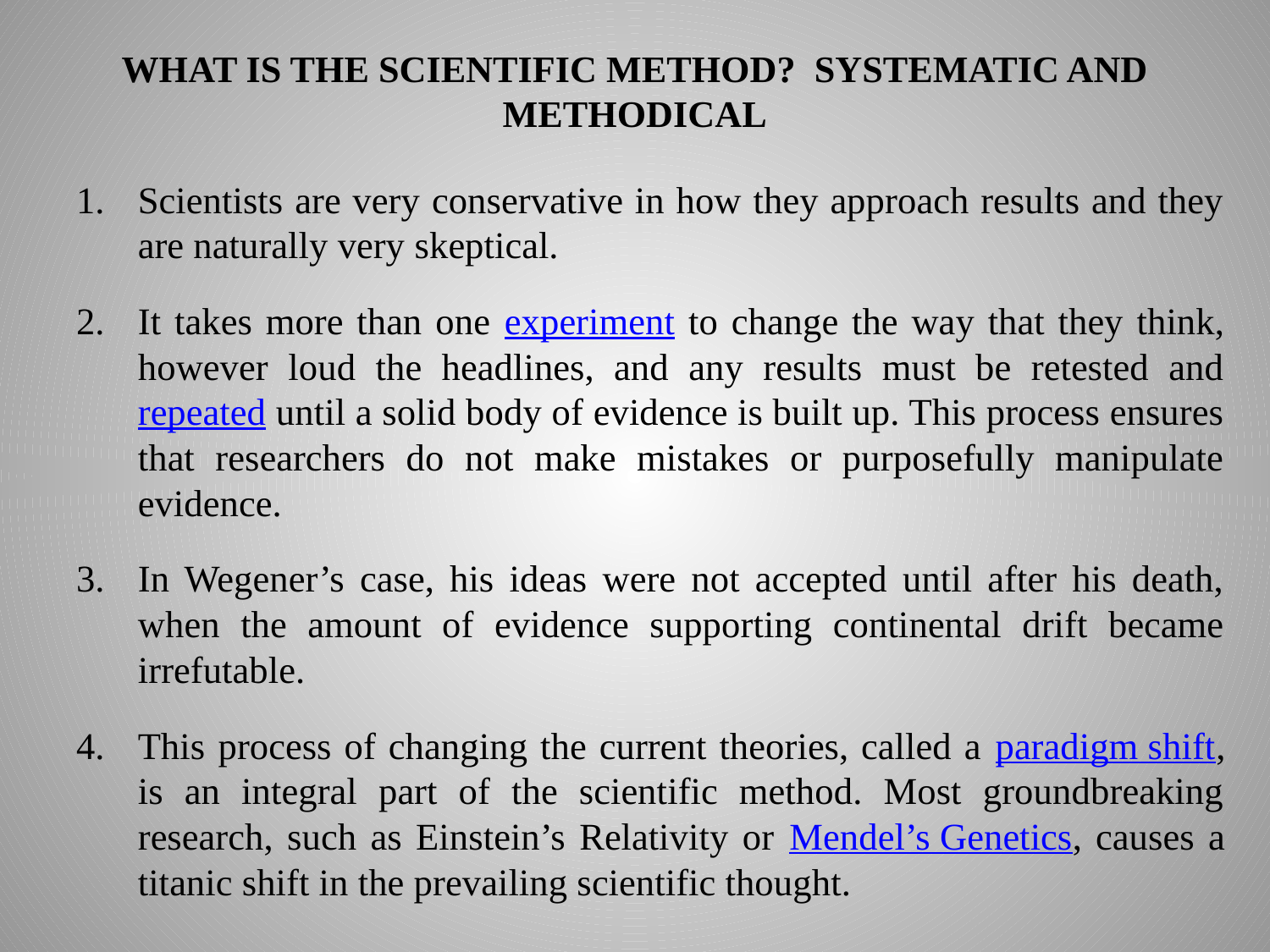

# WHAT IS THE SCIENTIFIC METHOD?  SYSTEMATIC AND METHODICAL
Scientists are very conservative in how they approach results and they are naturally very skeptical.

It takes more than one experiment to change the way that they think, however loud the headlines, and any results must be retested and repeated until a solid body of evidence is built up. This process ensures that researchers do not make mistakes or purposefully manipulate evidence.

In Wegener’s case, his ideas were not accepted until after his death, when the amount of evidence supporting continental drift became irrefutable.

This process of changing the current theories, called a paradigm shift, is an integral part of the scientific method. Most groundbreaking research, such as Einstein’s Relativity or Mendel’s Genetics, causes a titanic shift in the prevailing scientific thought.